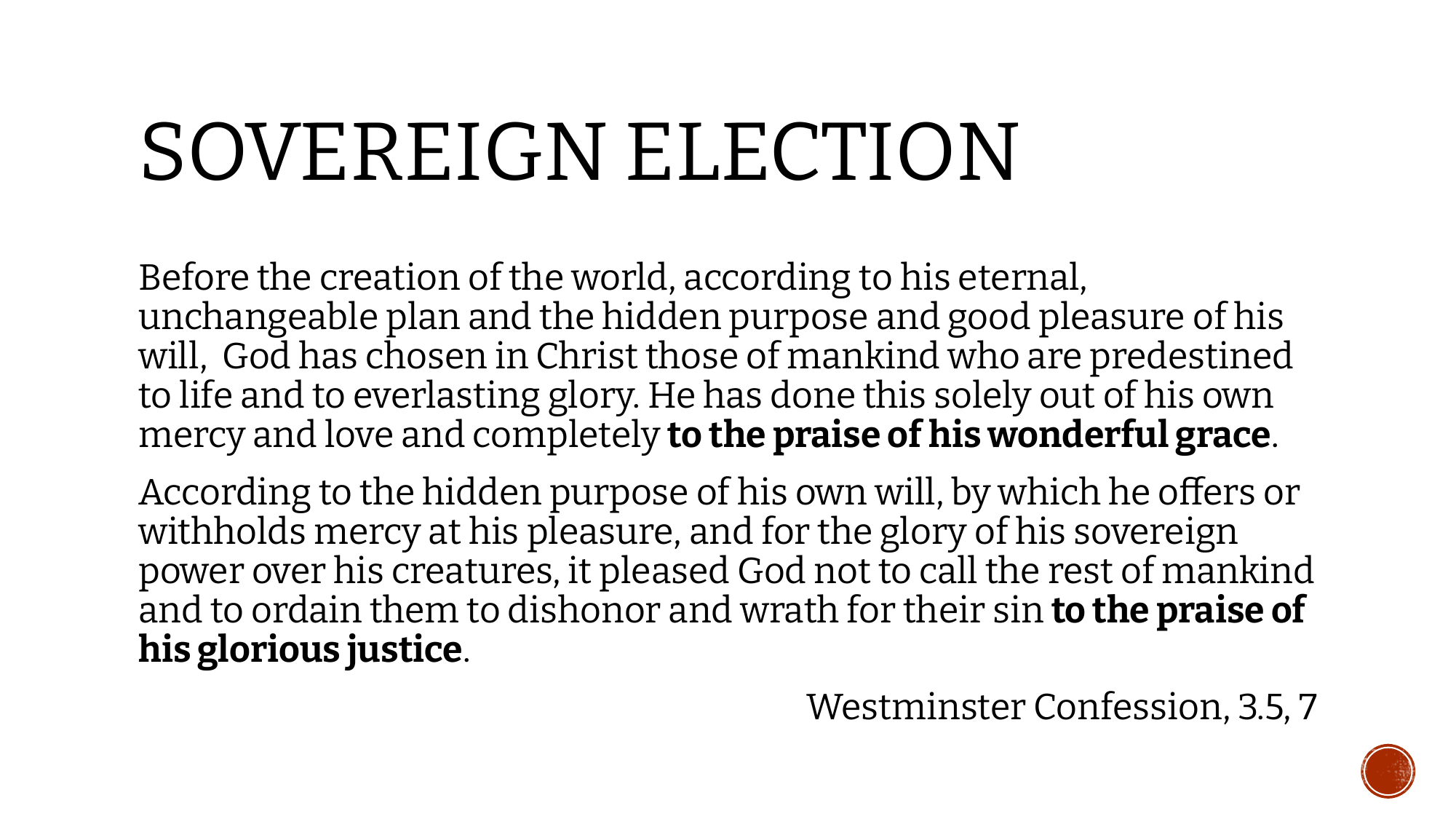

# Sovereign election
Before the creation of the world, according to his eternal, unchangeable plan and the hidden purpose and good pleasure of his will,  God has chosen in Christ those of mankind who are predestined to life and to everlasting glory. He has done this solely out of his own mercy and love and completely to the praise of his wonderful grace.
According to the hidden purpose of his own will, by which he offers or withholds mercy at his pleasure, and for the glory of his sovereign power over his creatures, it pleased God not to call the rest of mankind and to ordain them to dishonor and wrath for their sin to the praise of his glorious justice.
Westminster Confession, 3.5, 7